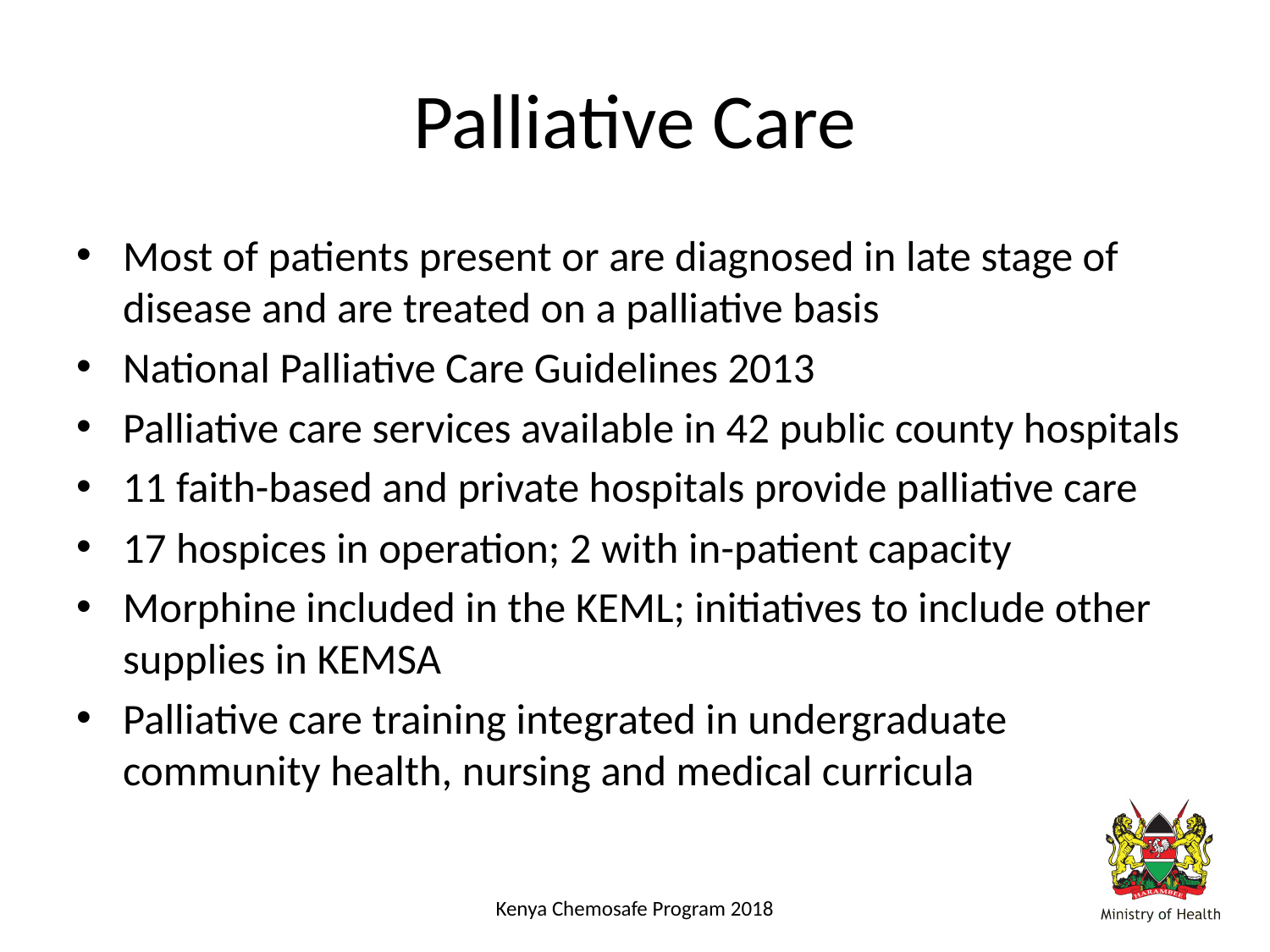

# Palliative Care
Most of patients present or are diagnosed in late stage of disease and are treated on a palliative basis
National Palliative Care Guidelines 2013
Palliative care services available in 42 public county hospitals
11 faith-based and private hospitals provide palliative care
17 hospices in operation; 2 with in-patient capacity
Morphine included in the KEML; initiatives to include other supplies in KEMSA
Palliative care training integrated in undergraduate community health, nursing and medical curricula

Kenya Chemosafe Program 2018